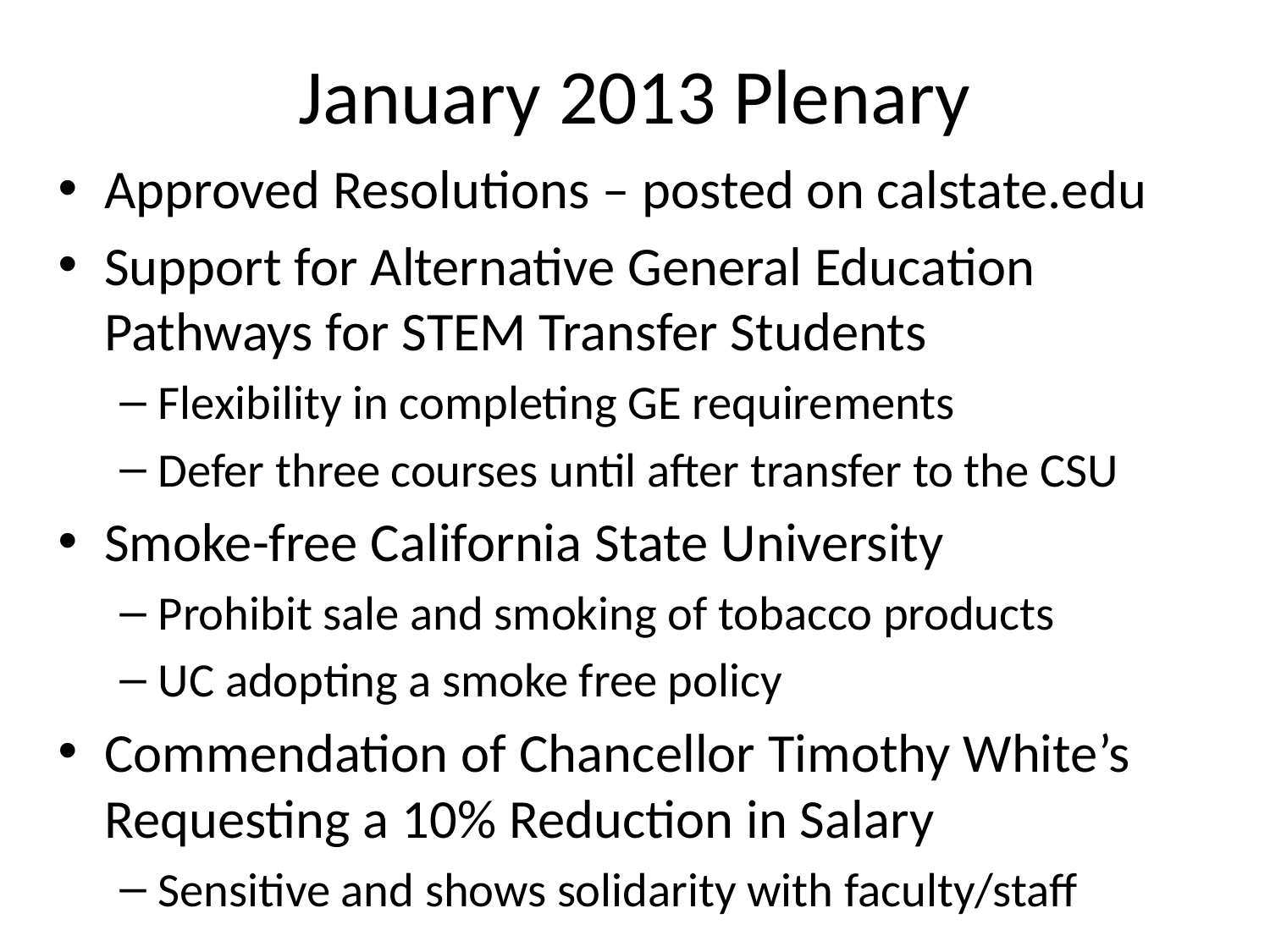

# January 2013 Plenary
Approved Resolutions – posted on calstate.edu
Support for Alternative General Education Pathways for STEM Transfer Students
Flexibility in completing GE requirements
Defer three courses until after transfer to the CSU
Smoke-free California State University
Prohibit sale and smoking of tobacco products
UC adopting a smoke free policy
Commendation of Chancellor Timothy White’s Requesting a 10% Reduction in Salary
Sensitive and shows solidarity with faculty/staff